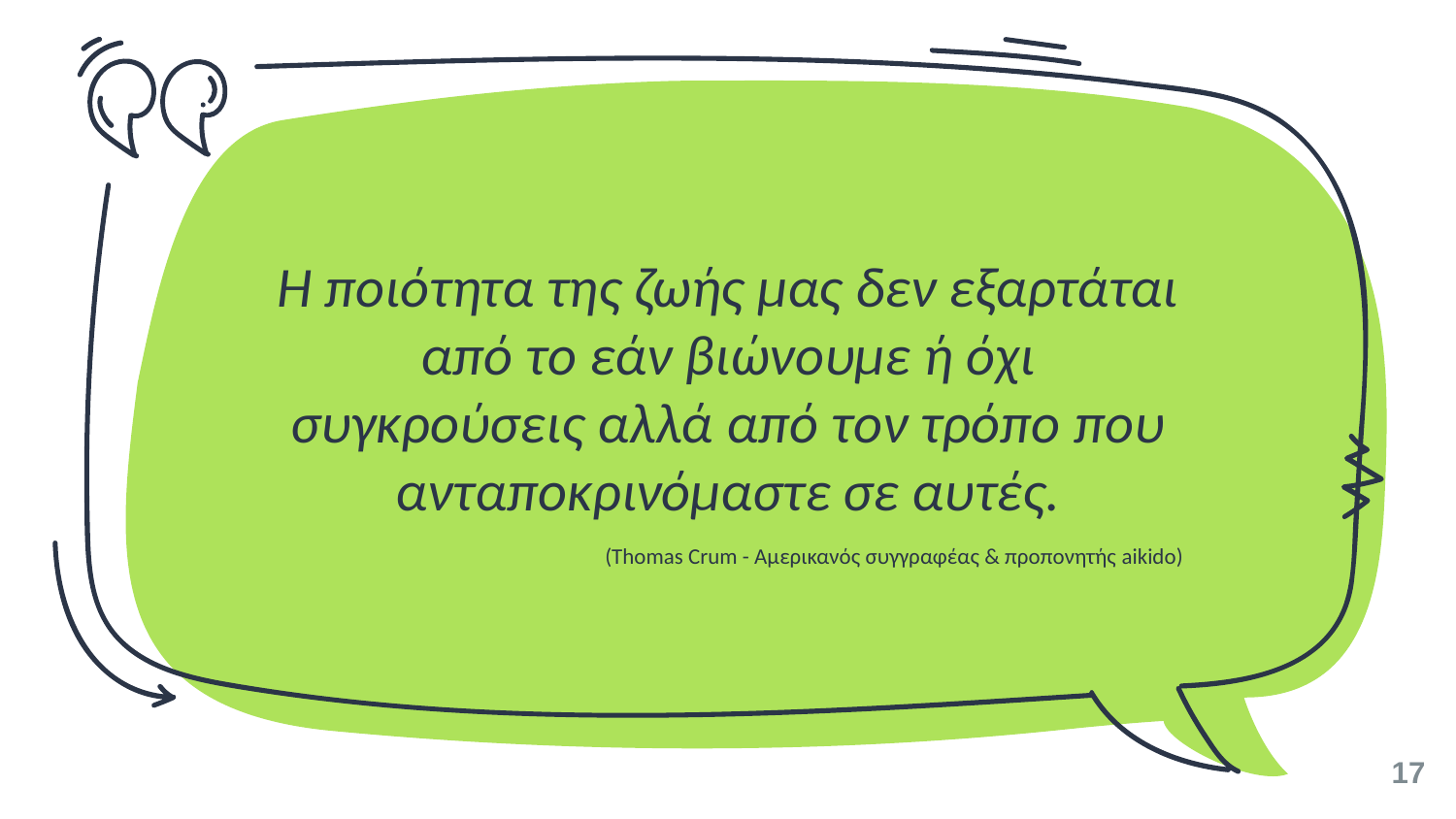

Η ποιότητα της ζωής μας δεν εξαρτάται από το εάν βιώνουμε ή όχι συγκρούσεις αλλά από τον τρόπο που ανταποκρινόμαστε σε αυτές.
(Thomas Crum - Αμερικανός συγγραφέας & προπονητής aikido)
17